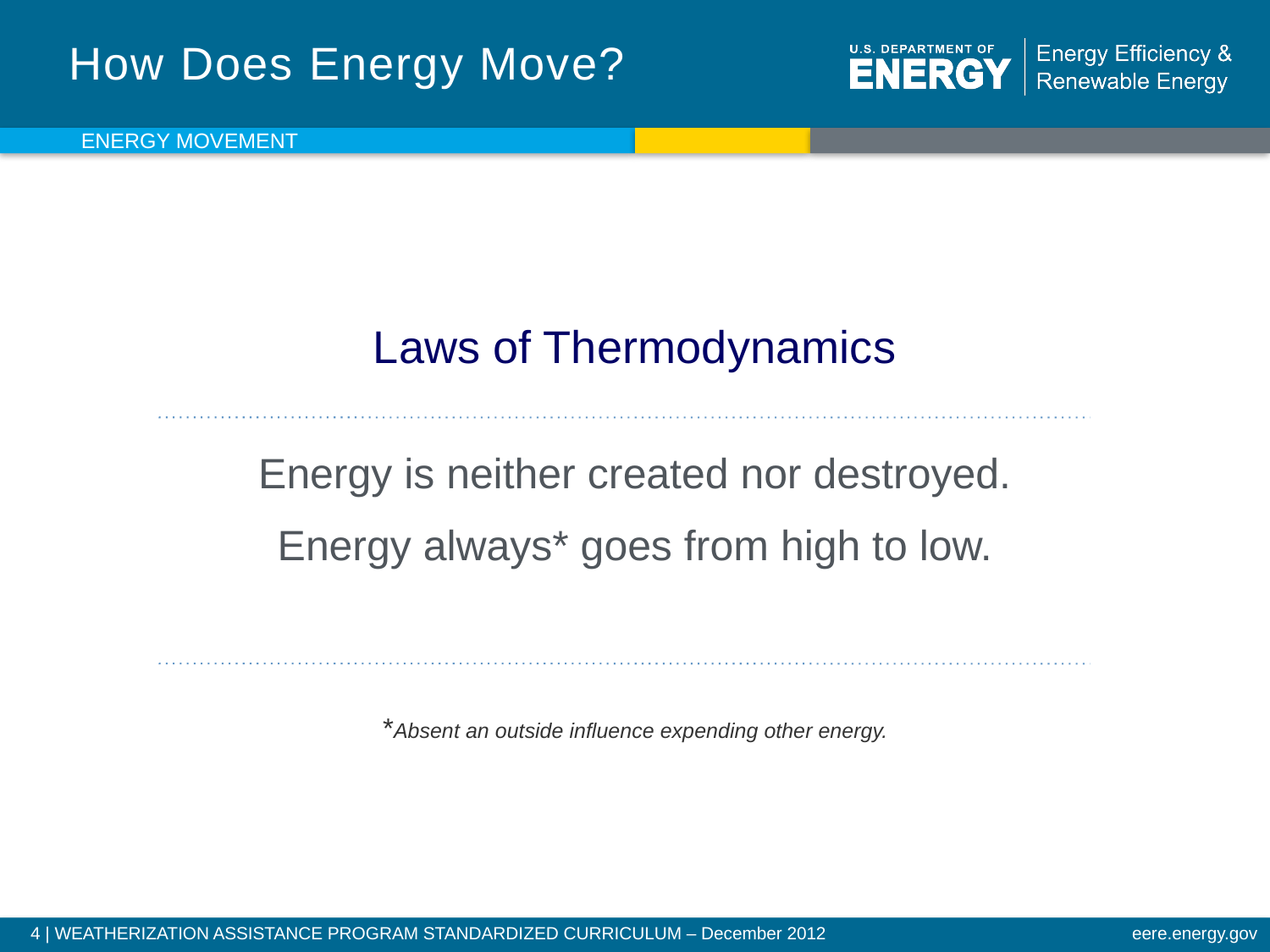

# How Does Energy Move?
Energy Movement
Laws of Thermodynamics
Energy is neither created nor destroyed.
Energy always* goes from high to low.

*Absent an outside influence expending other energy.